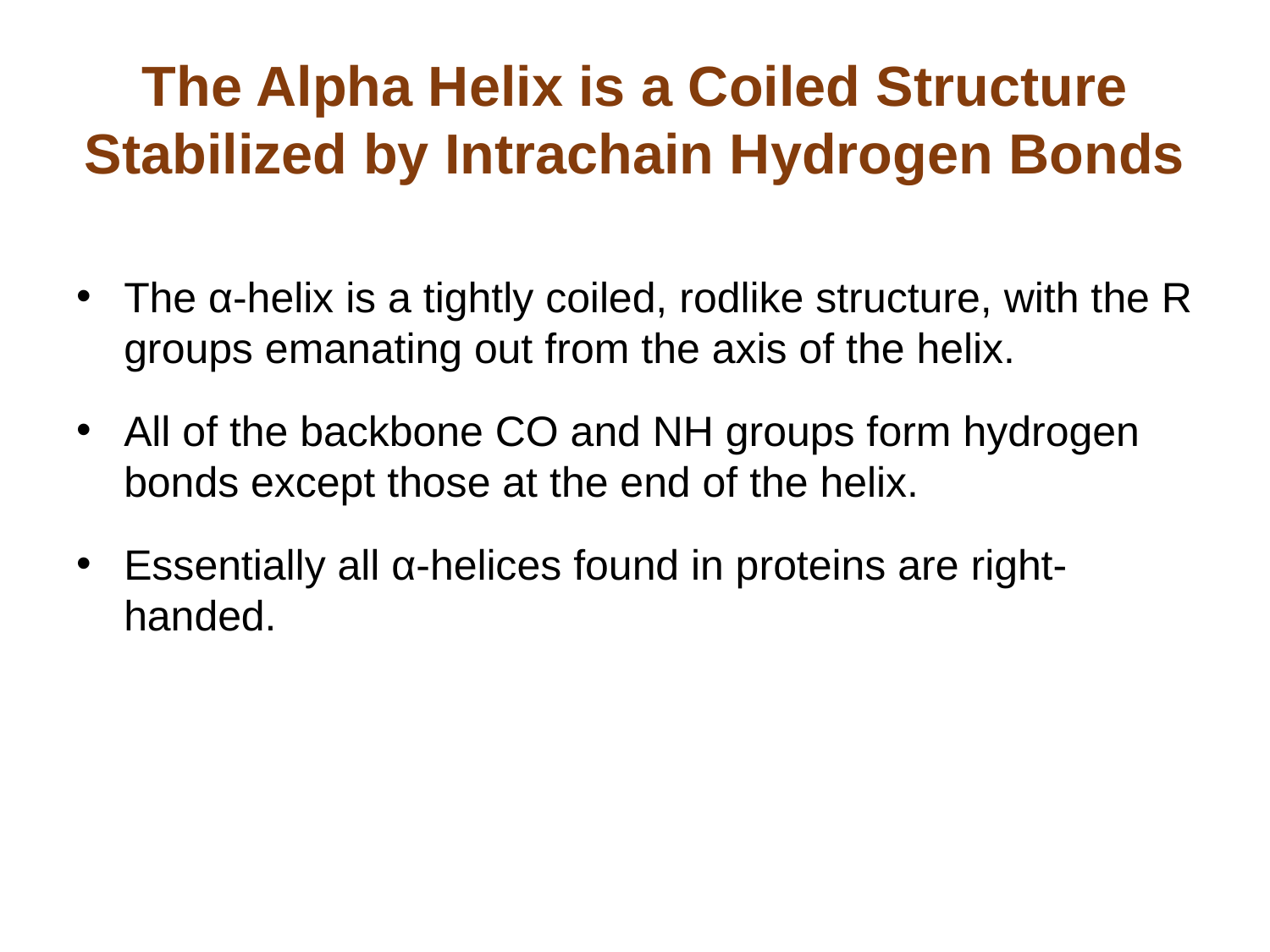

# The Alpha Helix is a Coiled Structure Stabilized by Intrachain Hydrogen Bonds
The α-helix is a tightly coiled, rodlike structure, with the R groups emanating out from the axis of the helix.
All of the backbone CO and NH groups form hydrogen bonds except those at the end of the helix.
Essentially all α-helices found in proteins are right-handed.